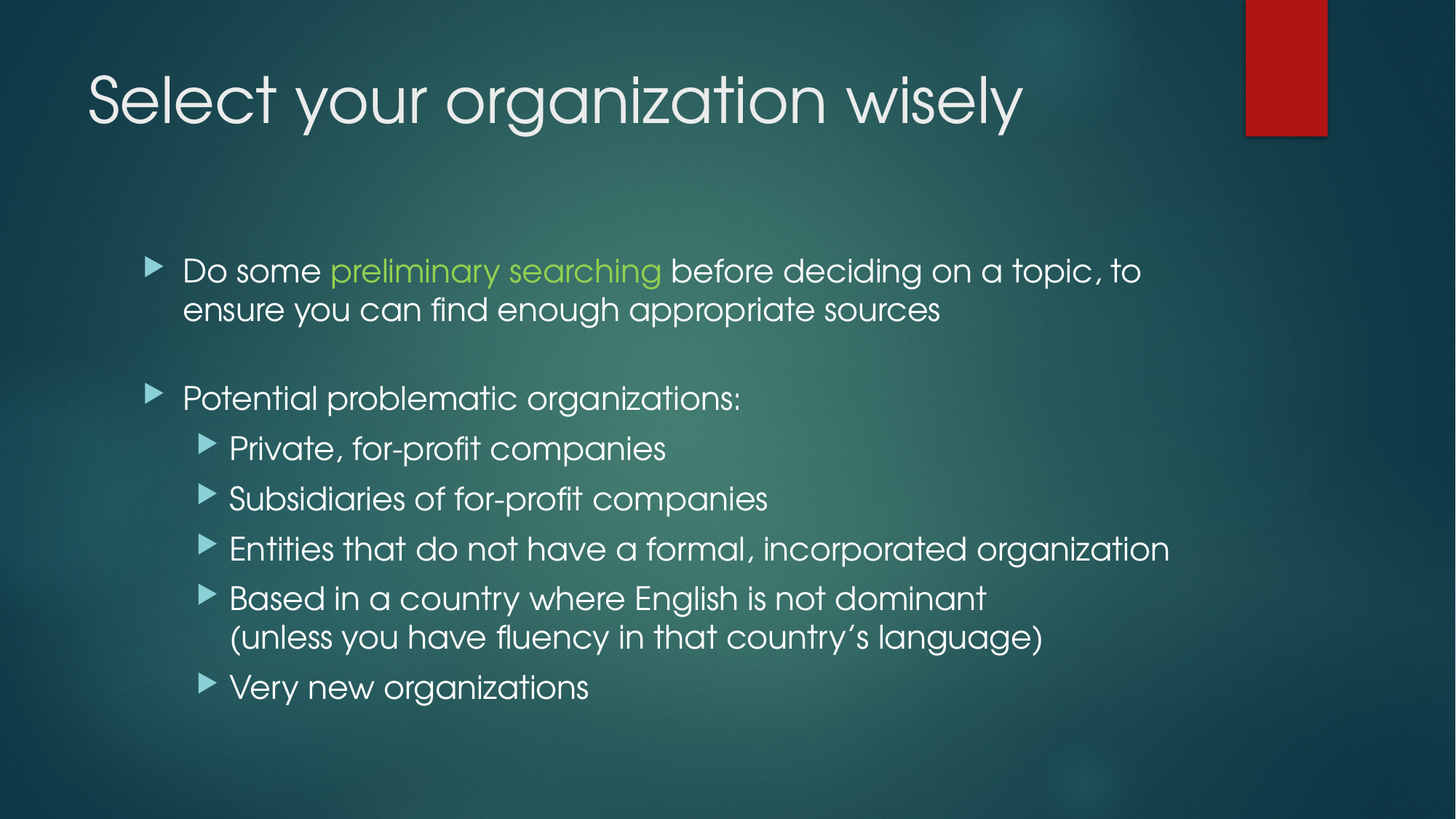

# Select your organization wisely
Do some preliminary searching before deciding on a topic, to ensure you can find enough appropriate sources
Potential problematic organizations:
Private, for-profit companies
Subsidiaries of for-profit companies
Entities that do not have a formal, incorporated organization
Based in a country where English is not dominant
(unless you have fluency in that country’s language)
Very new organizations